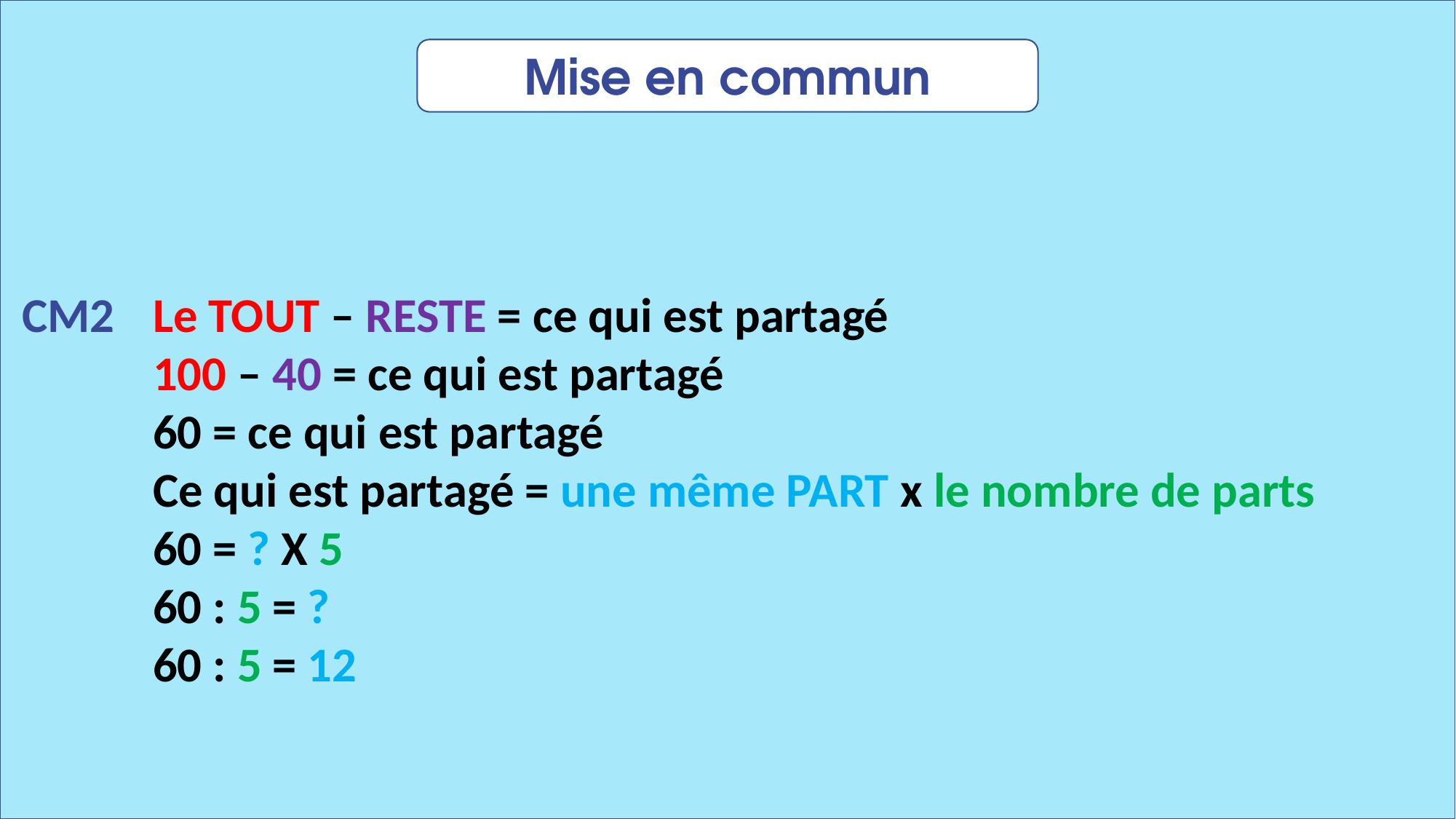

Mise en commun
CM2
Le TOUT – RESTE = ce qui est partagé
100 – 40 = ce qui est partagé
60 = ce qui est partagé
Ce qui est partagé = une même PART x le nombre de parts
60 = ? X 5
60 : 5 = ?
60 : 5 = 12
www.maitresseherisson.com